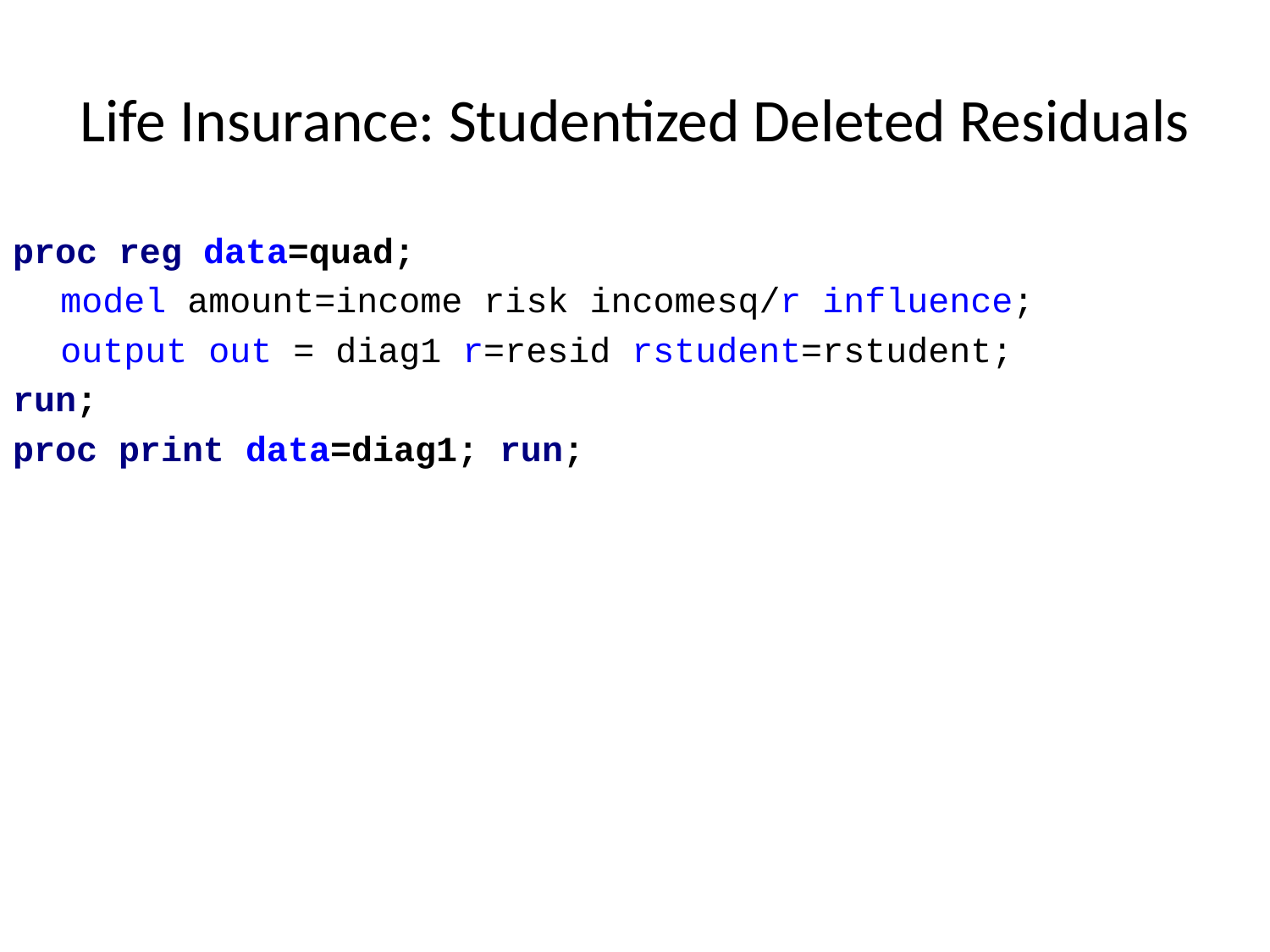

# Life Insurance: Studentized Deleted Residuals
proc reg data=quad;
  	model amount=income risk incomesq/r influence;
	output out = diag1 r=resid rstudent=rstudent;
run;
proc print data=diag1; run;